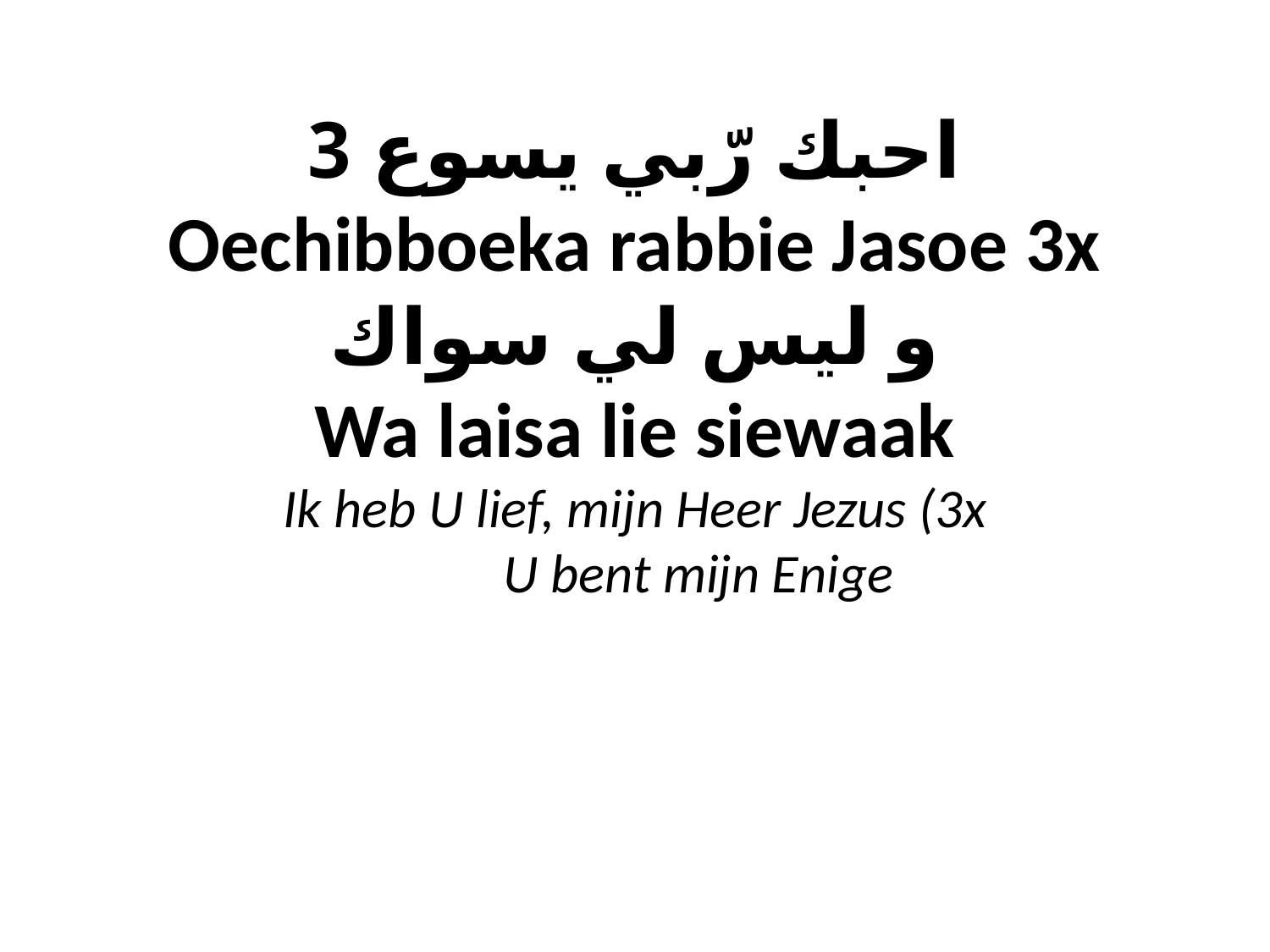

# احبك رّبي يسوع 3 Oechibboeka rabbie Jasoe 3x و ليس لي سواك Wa laisa lie siewaak Ik heb U lief, mijn Heer Jezus (3x U bent mijn Enige